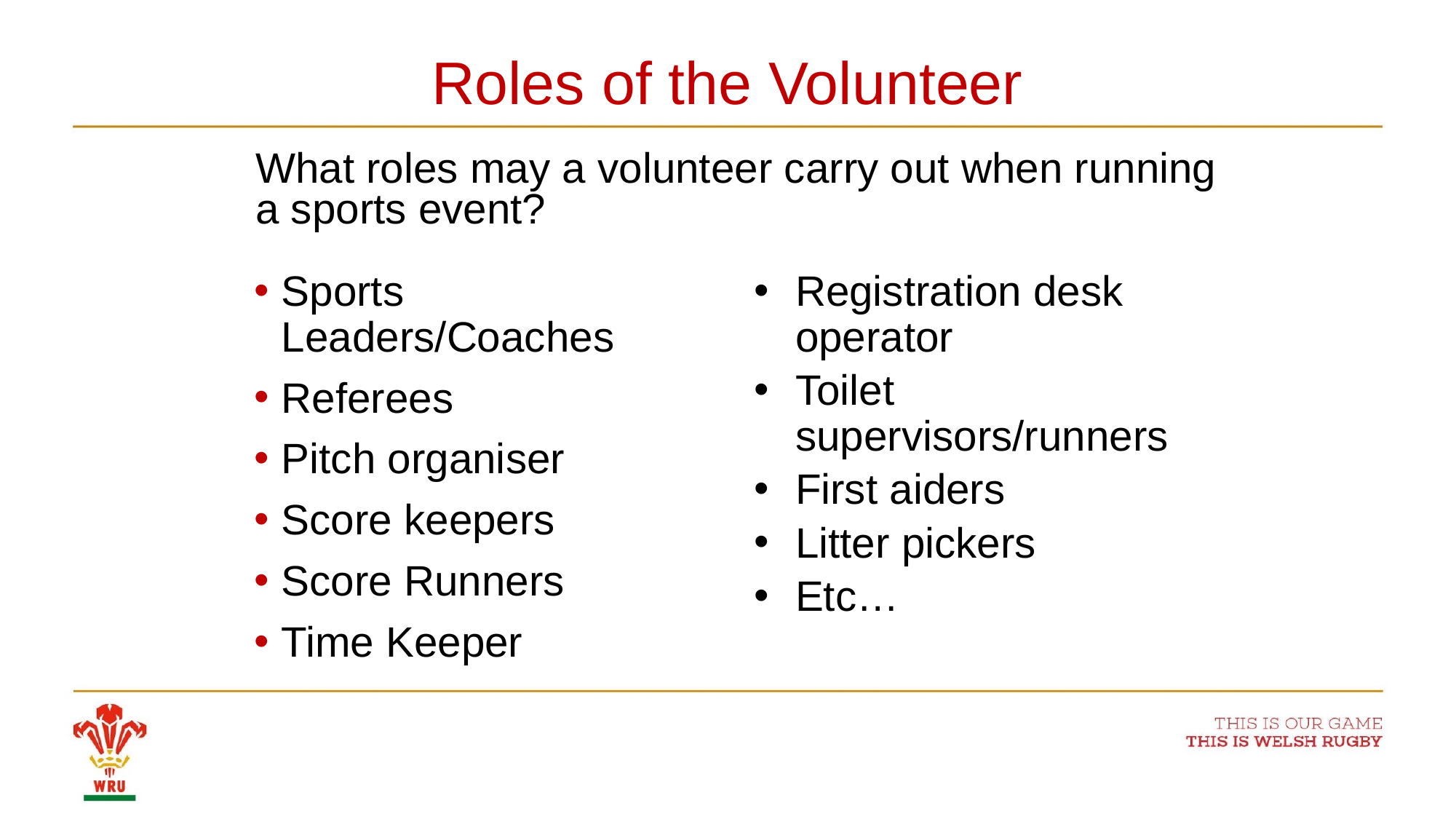

# Roles of the Volunteer
What roles may a volunteer carry out when running a sports event?
Sports Leaders/Coaches
Referees
Pitch organiser
Score keepers
Score Runners
Time Keeper
Registration desk operator
Toilet supervisors/runners
First aiders
Litter pickers
Etc…